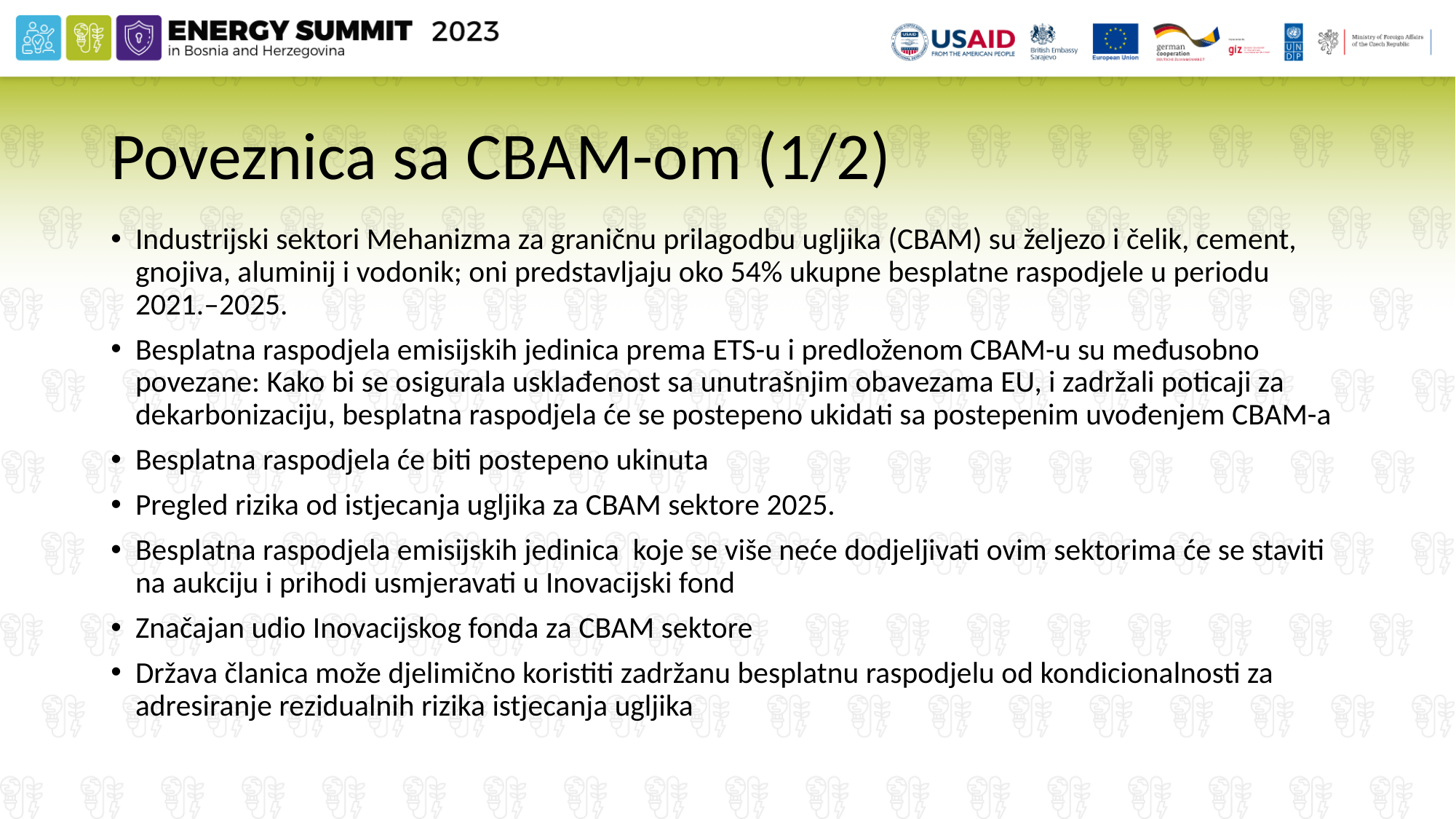

# Poveznica sa CBAM-om (1/2)
Industrijski sektori Mehanizma za graničnu prilagodbu ugljika (CBAM) su željezo i čelik, cement, gnojiva, aluminij i vodonik; oni predstavljaju oko 54% ukupne besplatne raspodjele u periodu 2021.–2025.
Besplatna raspodjela emisijskih jedinica prema ETS-u i predloženom CBAM-u su međusobno povezane: Kako bi se osigurala usklađenost sa unutrašnjim obavezama EU, i zadržali poticaji za dekarbonizaciju, besplatna raspodjela će se postepeno ukidati sa postepenim uvođenjem CBAM-a
Besplatna raspodjela će biti postepeno ukinuta
Pregled rizika od istjecanja ugljika za CBAM sektore 2025.
Besplatna raspodjela emisijskih jedinica  koje se više neće dodjeljivati ovim sektorima će se staviti na aukciju i prihodi usmjeravati u Inovacijski fond
Značajan udio Inovacijskog fonda za CBAM sektore
Država članica može djelimično koristiti zadržanu besplatnu raspodjelu od kondicionalnosti za adresiranje rezidualnih rizika istjecanja ugljika